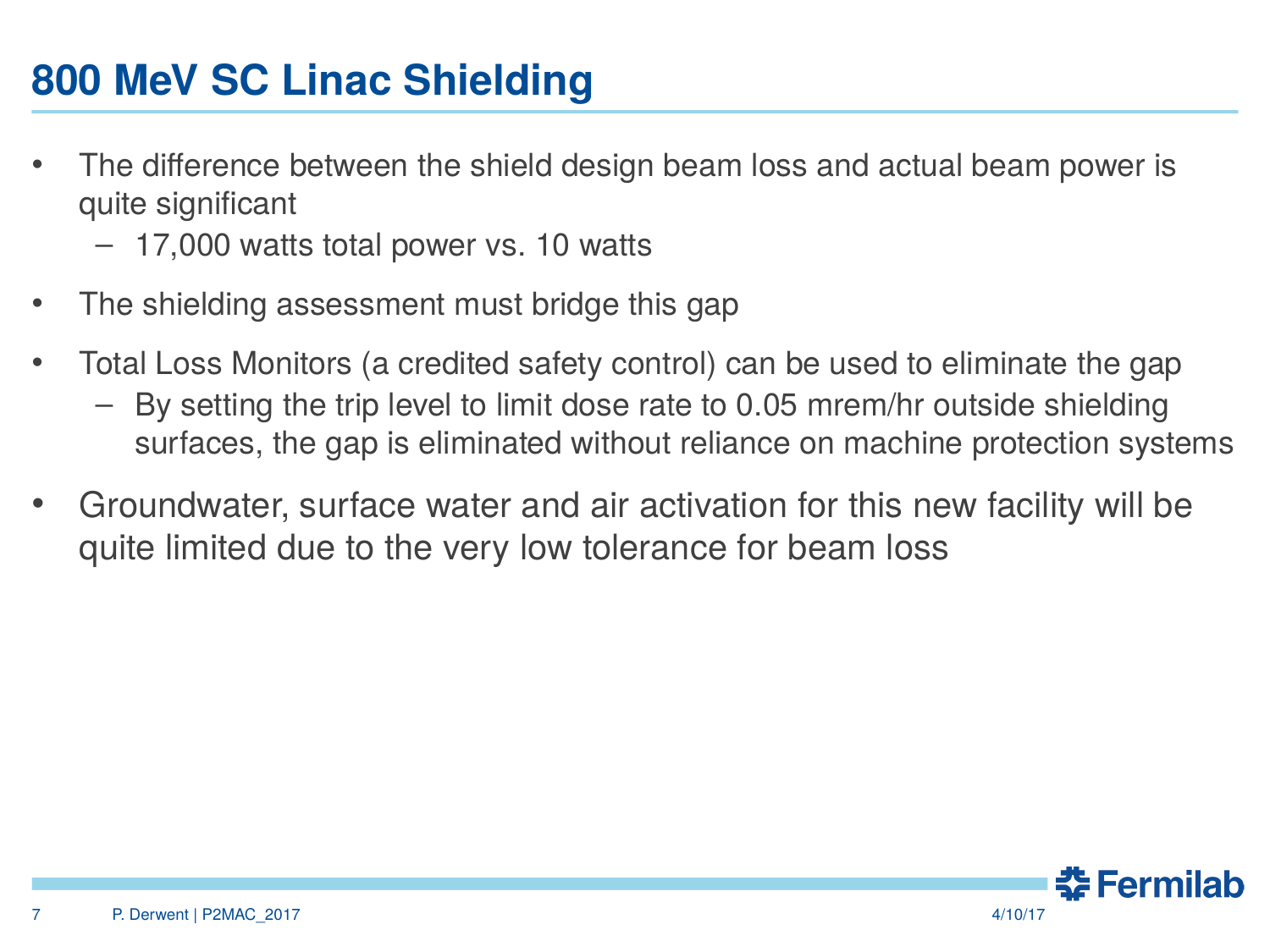

# 800 MeV SC Linac Shielding
The difference between the shield design beam loss and actual beam power is quite significant
17,000 watts total power vs. 10 watts
The shielding assessment must bridge this gap
Total Loss Monitors (a credited safety control) can be used to eliminate the gap
By setting the trip level to limit dose rate to 0.05 mrem/hr outside shielding surfaces, the gap is eliminated without reliance on machine protection systems
Groundwater, surface water and air activation for this new facility will be quite limited due to the very low tolerance for beam loss
7
P. Derwent | P2MAC_2017
4/10/17